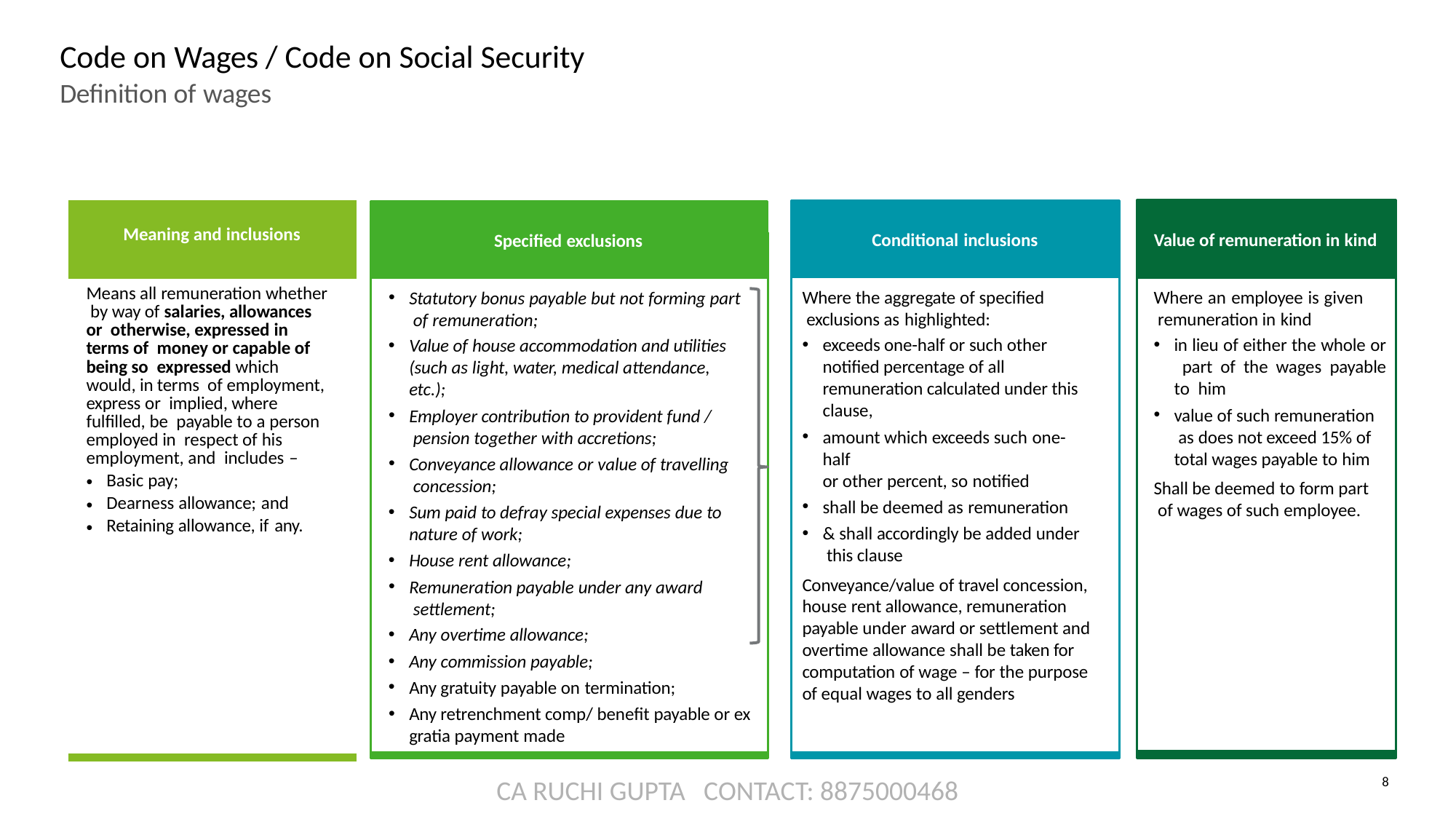

# Code on Wages / Code on Social Security
Definition of wages

Value of remuneration in kind

Conditional inclusions

| Meaning and inclusions |
| --- |
| Means all remuneration whether by way of salaries, allowances or otherwise, expressed in terms of money or capable of being so expressed which would, in terms of employment, express or implied, where fulfilled, be payable to a person employed in respect of his employment, and includes – Basic pay; Dearness allowance; and Retaining allowance, if any. |
|  |

Specified exclusions
Where the aggregate of specified  exclusions as highlighted:
exceeds one-half or such other  notified percentage of all  remuneration calculated under this  clause,
amount which exceeds such one-half
or other percent, so notified
shall be deemed as remuneration
& shall accordingly be added under  this clause
Conveyance/value of travel concession,  house rent allowance, remuneration  payable under award or settlement and  overtime allowance shall be taken for  computation of wage – for the purpose  of equal wages to all genders
Where an employee is given  remuneration in kind
in lieu of either the whole or  part of the wages payable to  him
value of such remuneration  as does not exceed 15% of  total wages payable to him
Shall be deemed to form part  of wages of such employee.
Statutory bonus payable but not forming part  of remuneration;
Value of house accommodation and utilities
(such as light, water, medical attendance, etc.);
Employer contribution to provident fund /  pension together with accretions;
Conveyance allowance or value of travelling  concession;
Sum paid to defray special expenses due to
nature of work;
House rent allowance;
Remuneration payable under any award  settlement;
Any overtime allowance;
Any commission payable;
Any gratuity payable on termination;
Any retrenchment comp/ benefit payable or ex  gratia payment made

CA RUCHI GUPTA   CONTACT: 8875000468
8